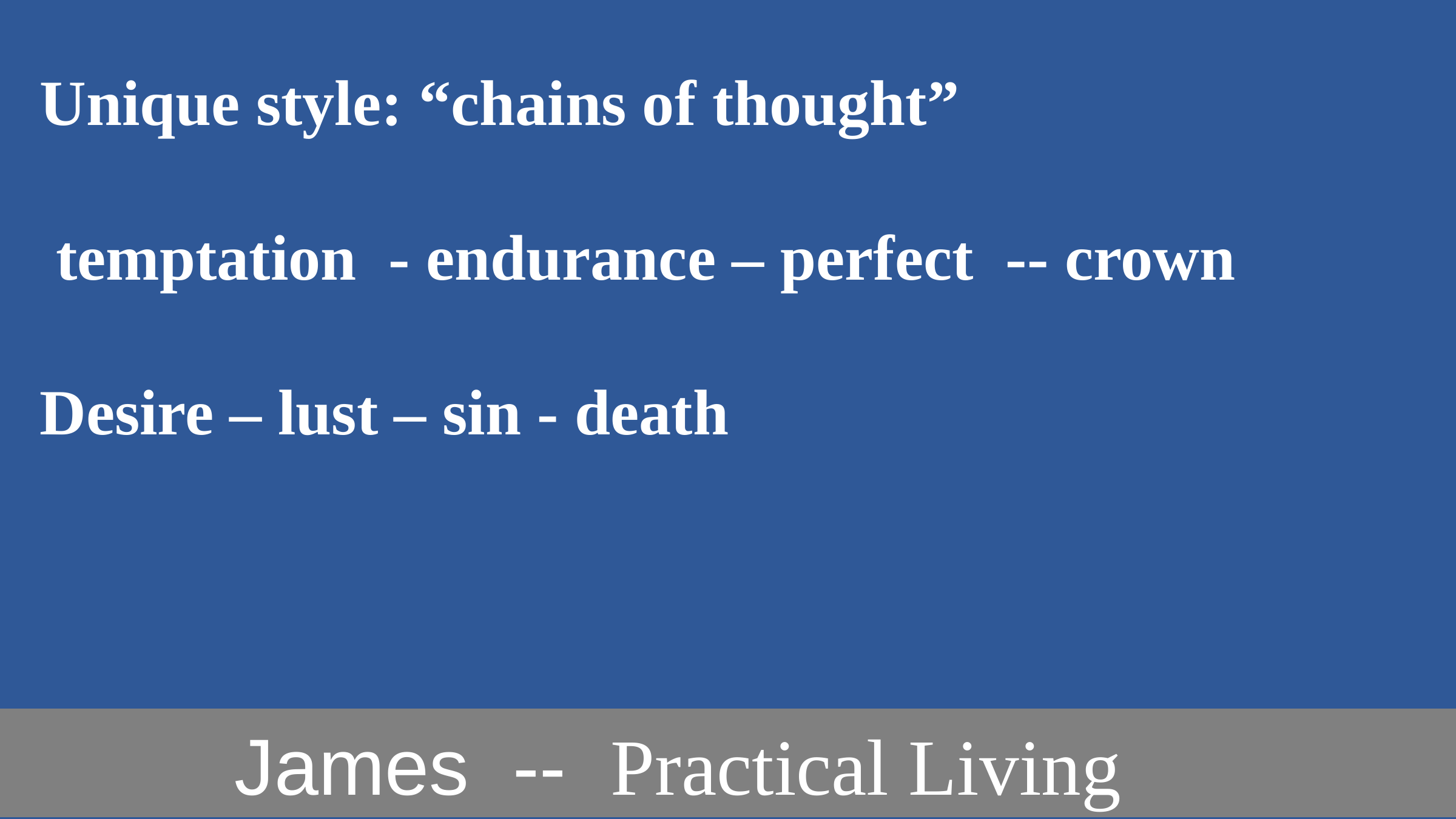

Unique style: “chains of thought”

 temptation  - endurance – perfect  -- crown

Desire – lust – sin - death
          James  --  Practical Living